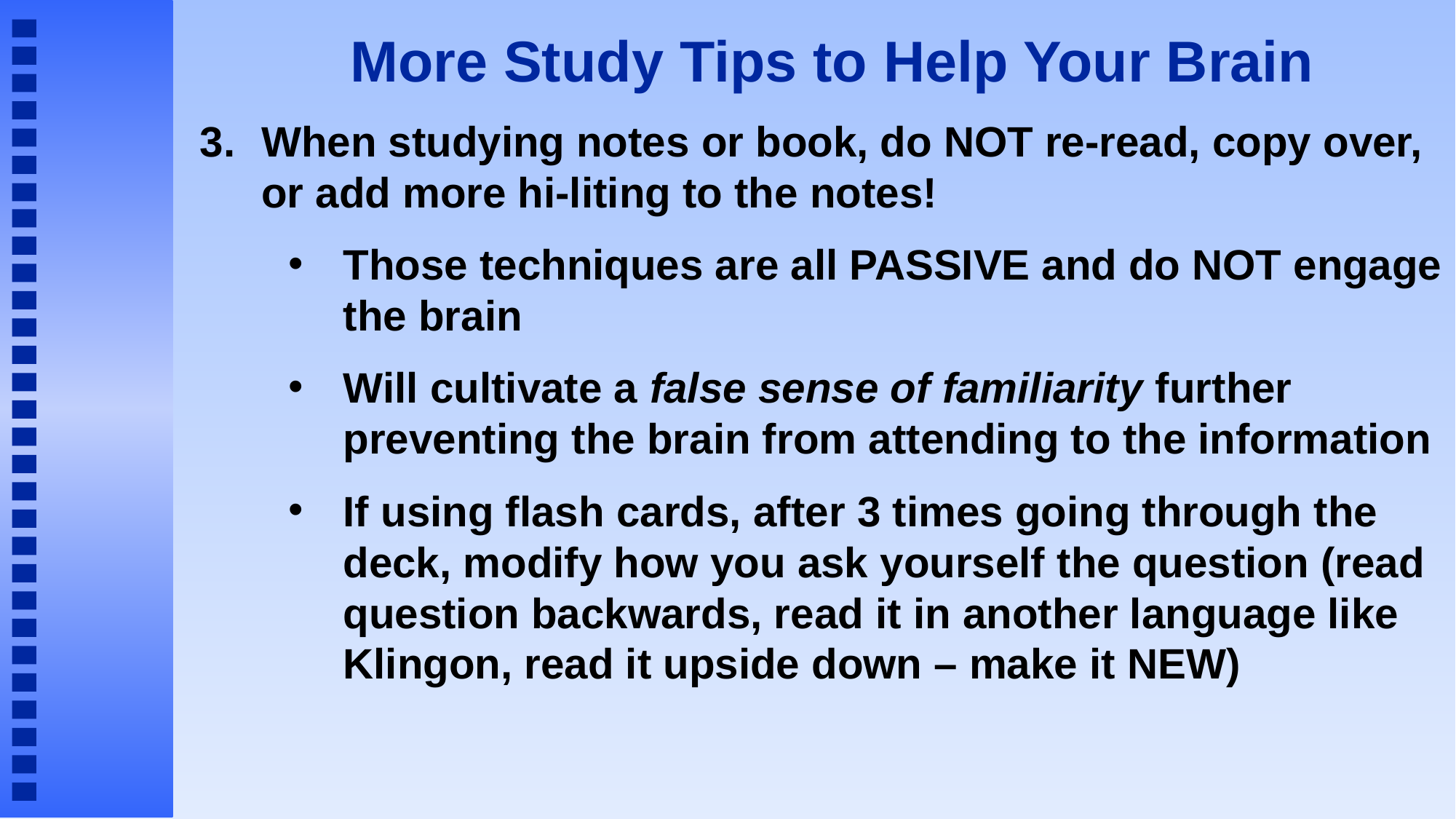

# More Study Tips to Help Your Brain
When studying notes or book, do NOT re-read, copy over, or add more hi-liting to the notes!
Those techniques are all PASSIVE and do NOT engage the brain
Will cultivate a false sense of familiarity further preventing the brain from attending to the information
If using flash cards, after 3 times going through the deck, modify how you ask yourself the question (read question backwards, read it in another language like Klingon, read it upside down – make it NEW)